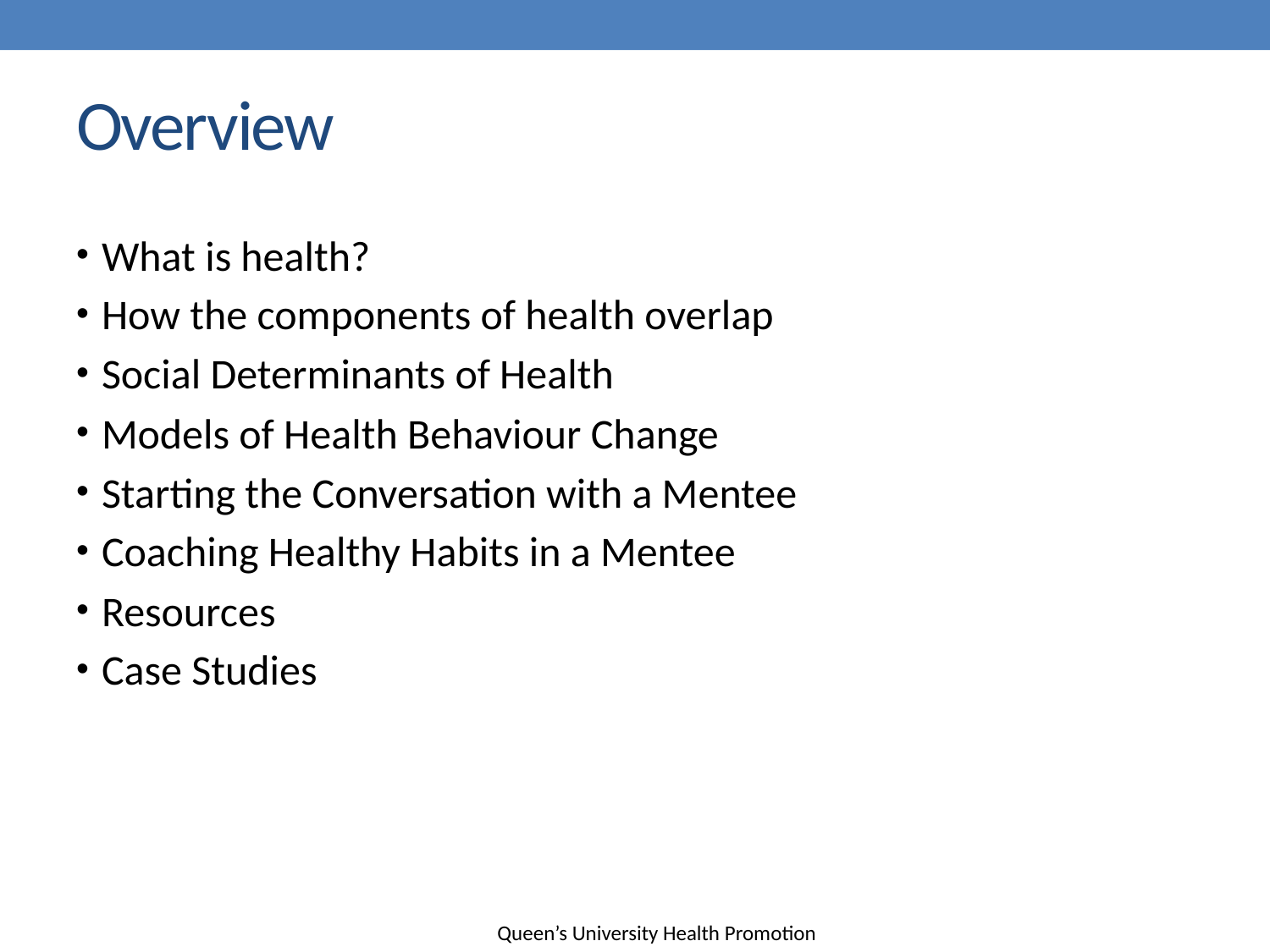

# Overview
What is health?
How the components of health overlap
Social Determinants of Health
Models of Health Behaviour Change
Starting the Conversation with a Mentee
Coaching Healthy Habits in a Mentee
Resources
Case Studies

Queen’s University Health Promotion